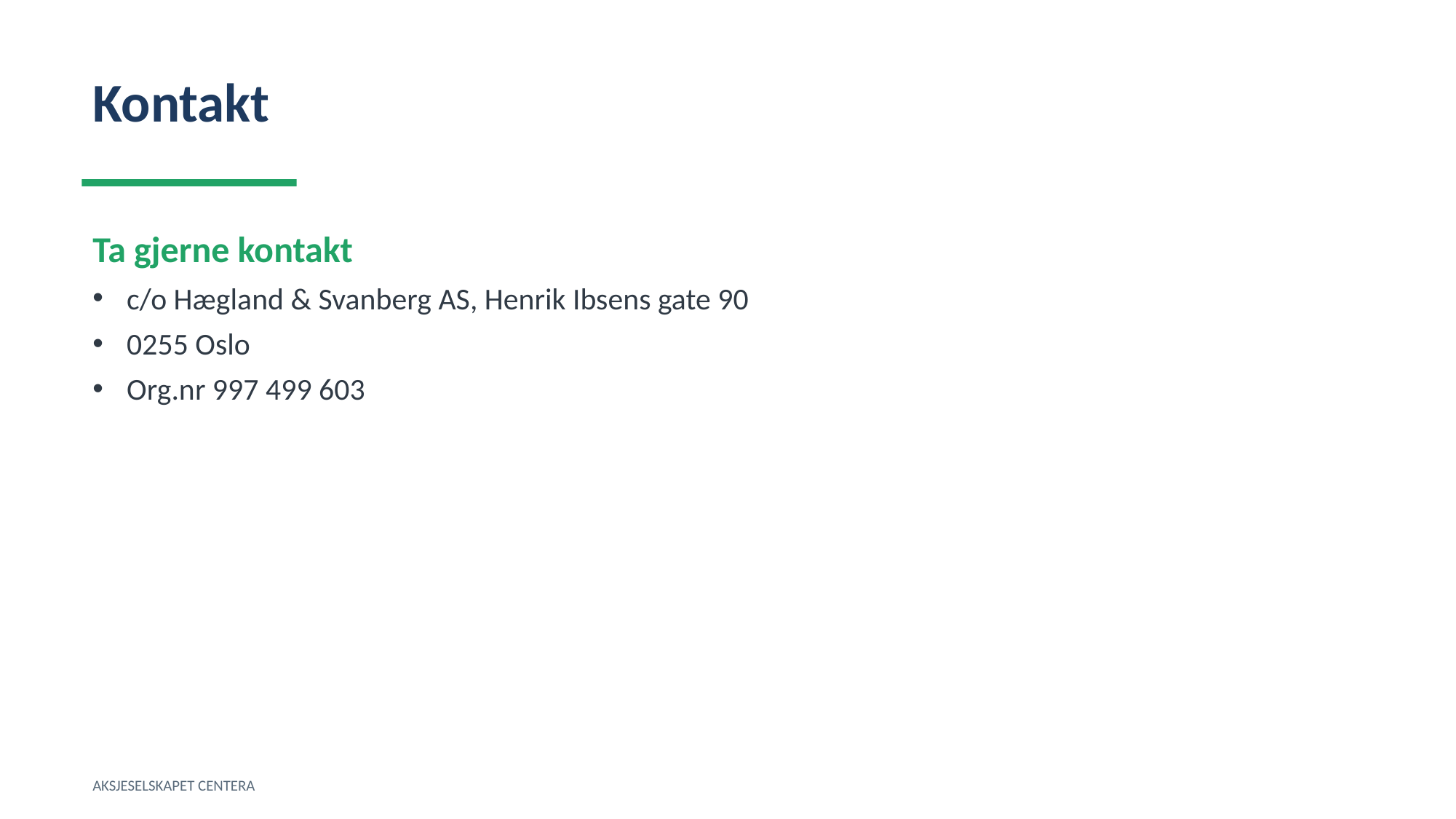

Kontakt

Ta gjerne kontakt
c/o Hægland & Svanberg AS, Henrik Ibsens gate 90
0255 Oslo
Org.nr 997 499 603
AKSJESELSKAPET CENTERA